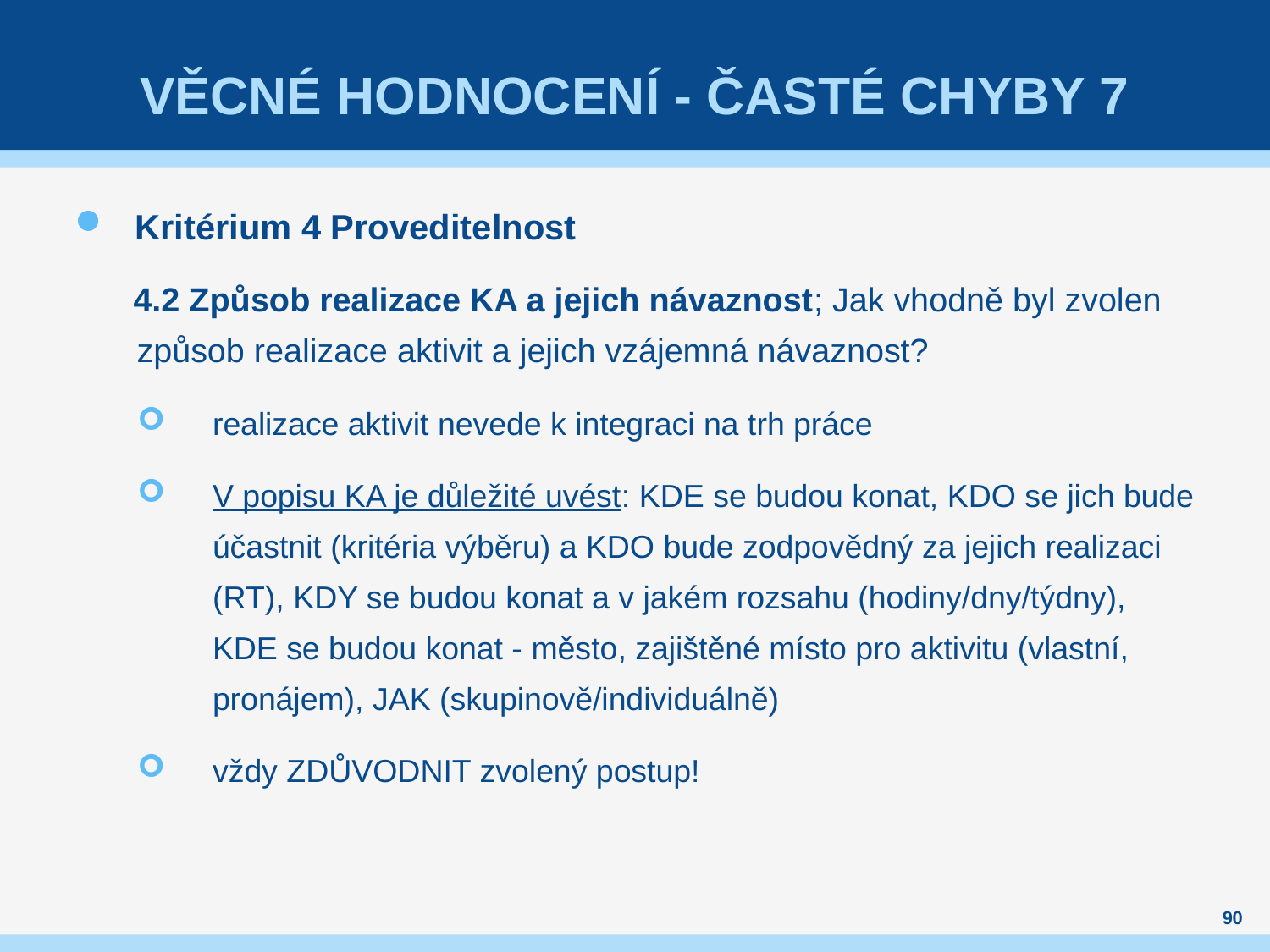

# Věcné hodnocení - časté chyby 7
Kritérium 4 Proveditelnost
      4.2 Způsob realizace KA a jejich návaznost; Jak vhodně byl zvolen způsob realizace aktivit a jejich vzájemná návaznost?
realizace aktivit nevede k integraci na trh práce
V popisu KA je důležité uvést: KDE se budou konat, KDO se jich bude účastnit (kritéria výběru) a KDO bude zodpovědný za jejich realizaci (RT), KDY se budou konat a v jakém rozsahu (hodiny/dny/týdny),
KDE se budou konat - město, zajištěné místo pro aktivitu (vlastní, pronájem), JAK (skupinově/individuálně)
vždy ZDŮVODNIT zvolený postup!

90